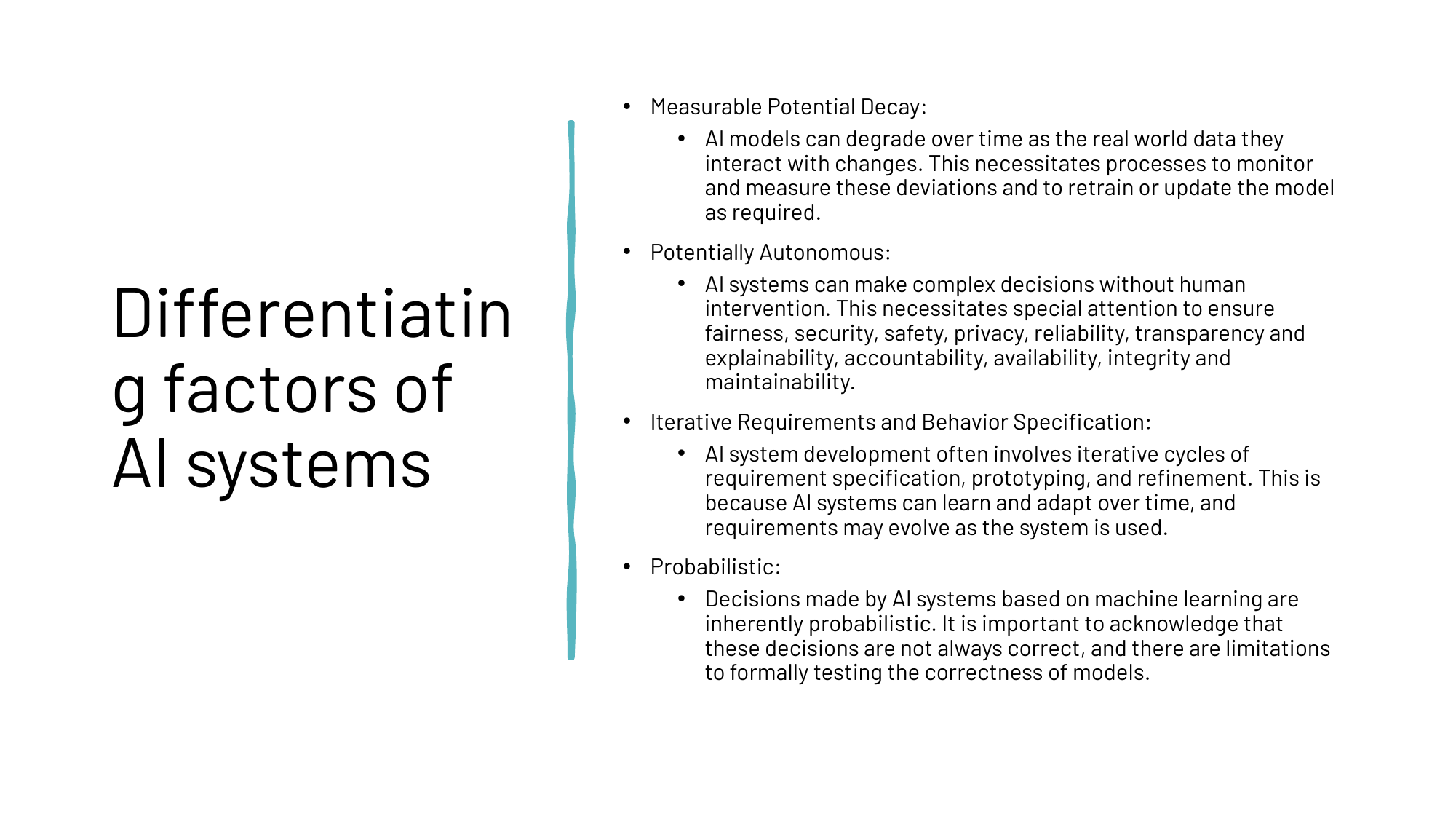

# Differentiating factors of AI systems
Measurable Potential Decay:
AI models can degrade over time as the real world data they interact with changes. This necessitates processes to monitor and measure these deviations and to retrain or update the model as required.
Potentially Autonomous:
AI systems can make complex decisions without human intervention. This necessitates special attention to ensure fairness, security, safety, privacy, reliability, transparency and explainability, accountability, availability, integrity and maintainability.
Iterative Requirements and Behavior Specification:
AI system development often involves iterative cycles of requirement specification, prototyping, and refinement. This is because AI systems can learn and adapt over time, and requirements may evolve as the system is used.
Probabilistic:
Decisions made by AI systems based on machine learning are inherently probabilistic. It is important to acknowledge that these decisions are not always correct, and there are limitations to formally testing the correctness of models.